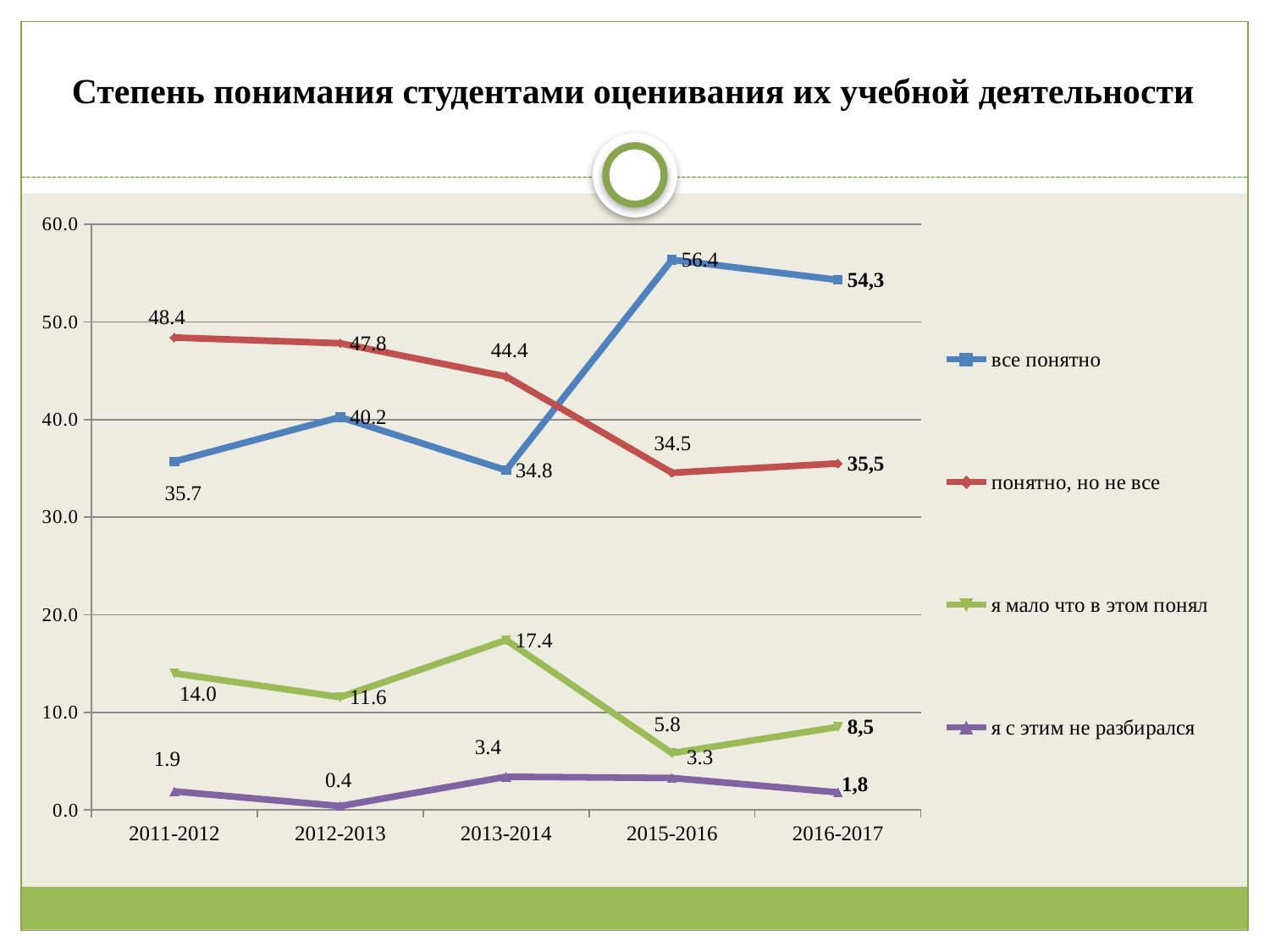

# Степень понимания студентами оценивания их учебной деятельности

### Chart

| Category | все понятно | понятно, но не все | я мало что в этом понял | я с этим не разбирался |
|---|---|---|---|---|
| 2011-2012 | 35.7 | 48.4 | 14.0 | 1.9000000000000001 |
| 2012-2013 | 40.23904382470121 | 47.80876494023905 | 11.553784860557776 | 0.3984063745019927 |
| 2013-2014 | 34.800000000000004 | 44.4 | 17.4 | 3.4 |
| 2015-2016 | 56.363636363636225 | 34.54545454545455 | 5.818181818181805 | 3.272727272727281 |
| 2016-2017 | 54.3 | 35.5 | 8.5 | 1.8 |